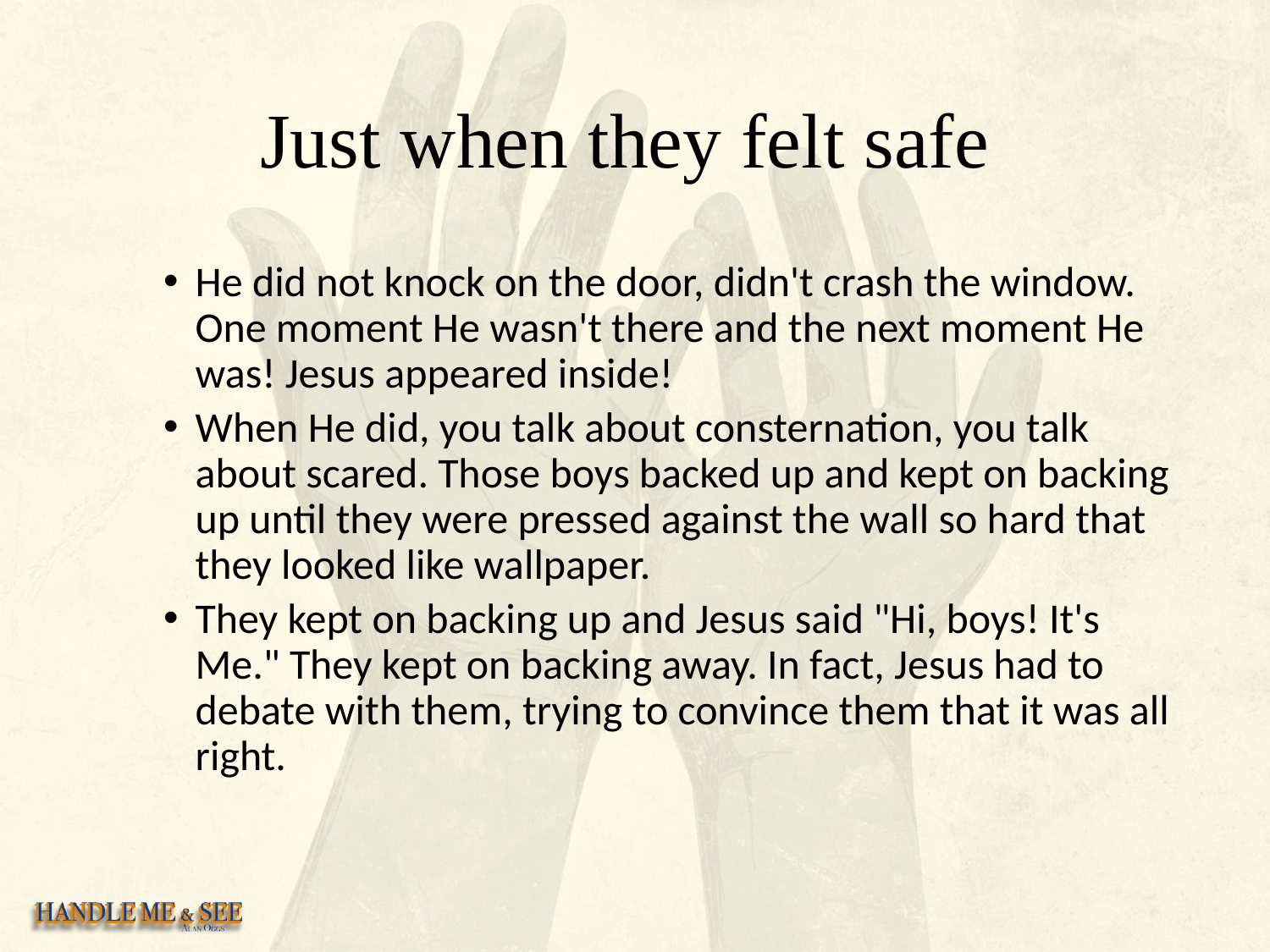

# Just when they felt safe
He did not knock on the door, didn't crash the window. One moment He wasn't there and the next moment He was! Jesus appeared inside!
When He did, you talk about consternation, you talk about scared. Those boys backed up and kept on backing up until they were pressed against the wall so hard that they looked like wallpaper.
They kept on backing up and Jesus said "Hi, boys! It's Me." They kept on backing away. In fact, Jesus had to debate with them, trying to convince them that it was all right.